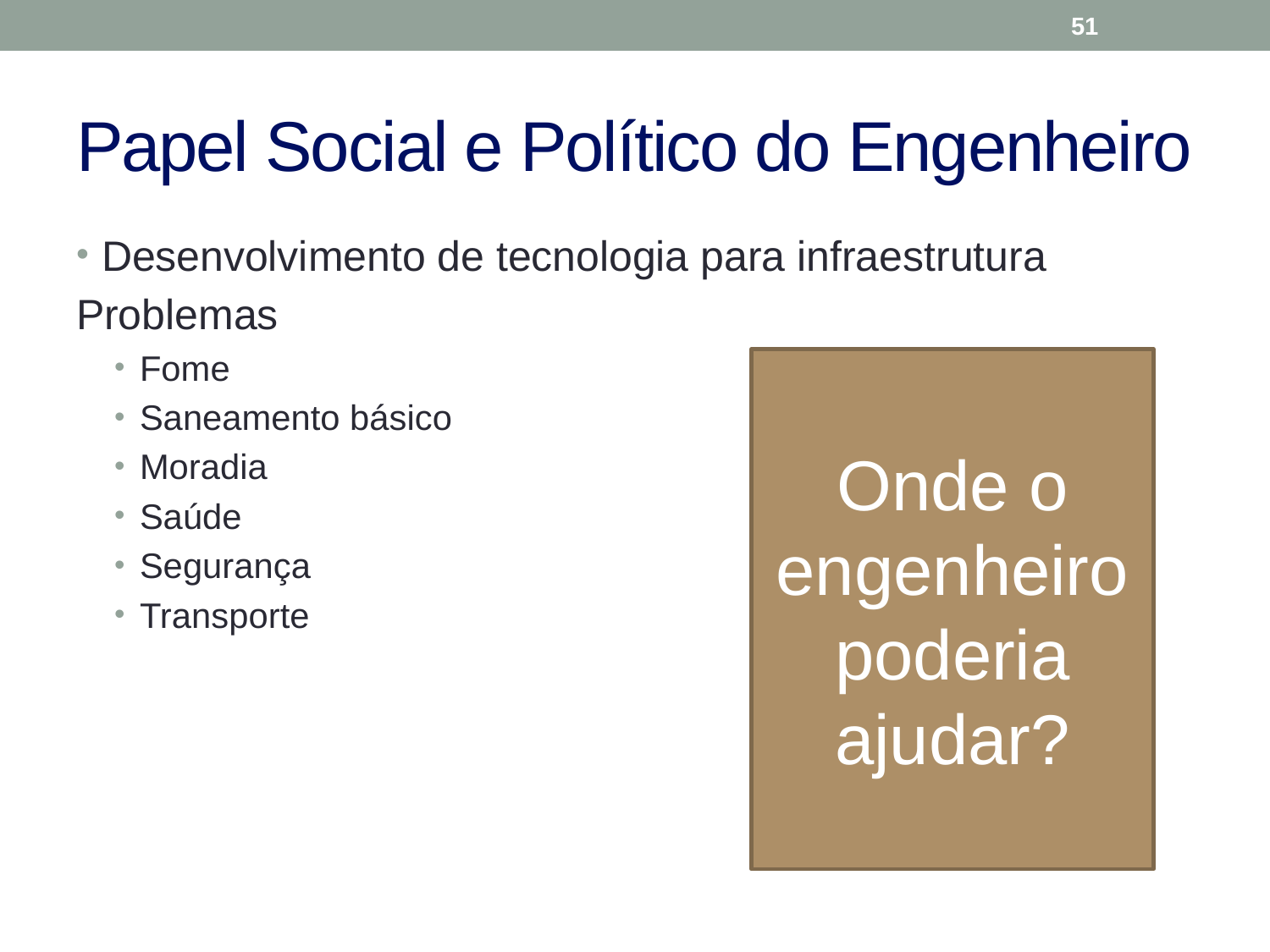

51
# Papel Social e Político do Engenheiro
Desenvolvimento de tecnologia para infraestrutura
Problemas
Fome
Saneamento básico
Moradia
Saúde
Segurança
Transporte

Onde o engenheiro poderia ajudar?